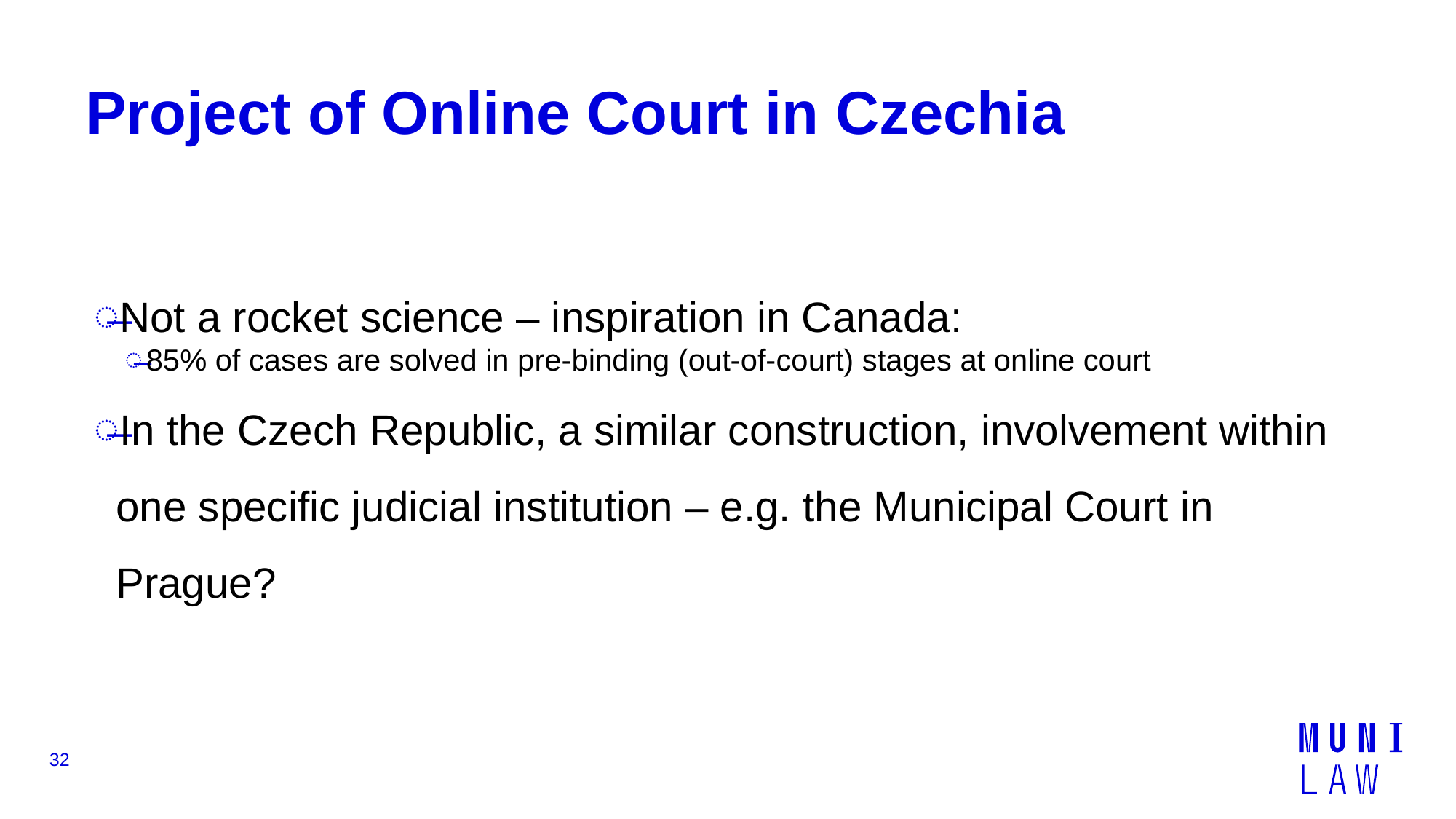

# Project of Online Court in Czechia
Not a rocket science – inspiration in Canada:
85% of cases are solved in pre-binding (out-of-court) stages at online court
In the Czech Republic, a similar construction, involvement within one specific judicial institution – e.g. the Municipal Court in Prague?
32